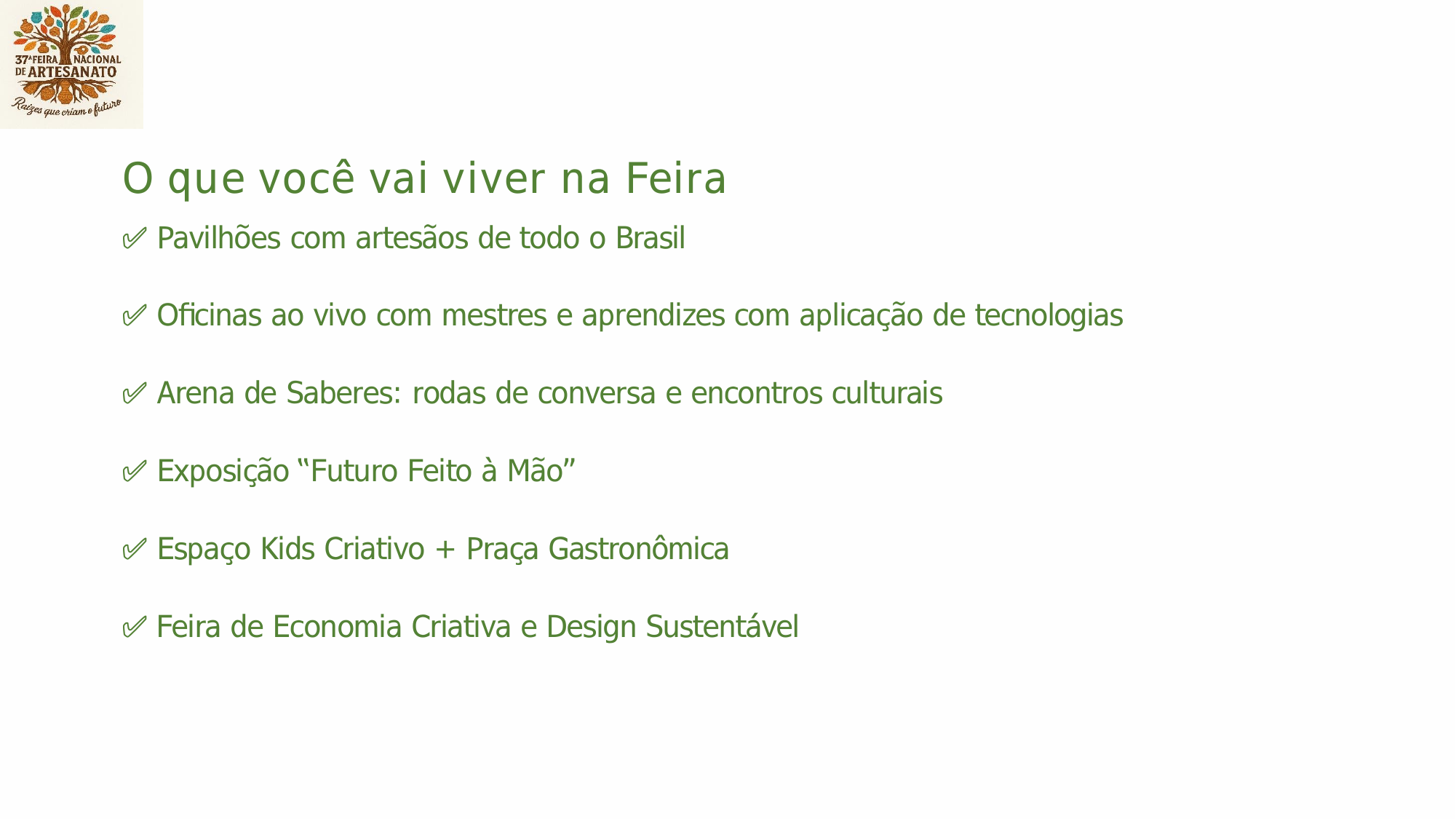

# O que você vai viver na Feira
✅ Pavilhões com artesãos de todo o Brasil

✅ Oficinas ao vivo com mestres e aprendizes com aplicação de tecnologias

✅ Arena de Saberes: rodas de conversa e encontros culturais

✅ Exposição “Futuro Feito à Mão”

✅ Espaço Kids Criativo + Praça Gastronômica

✅ Feira de Economia Criativa e Design Sustentável